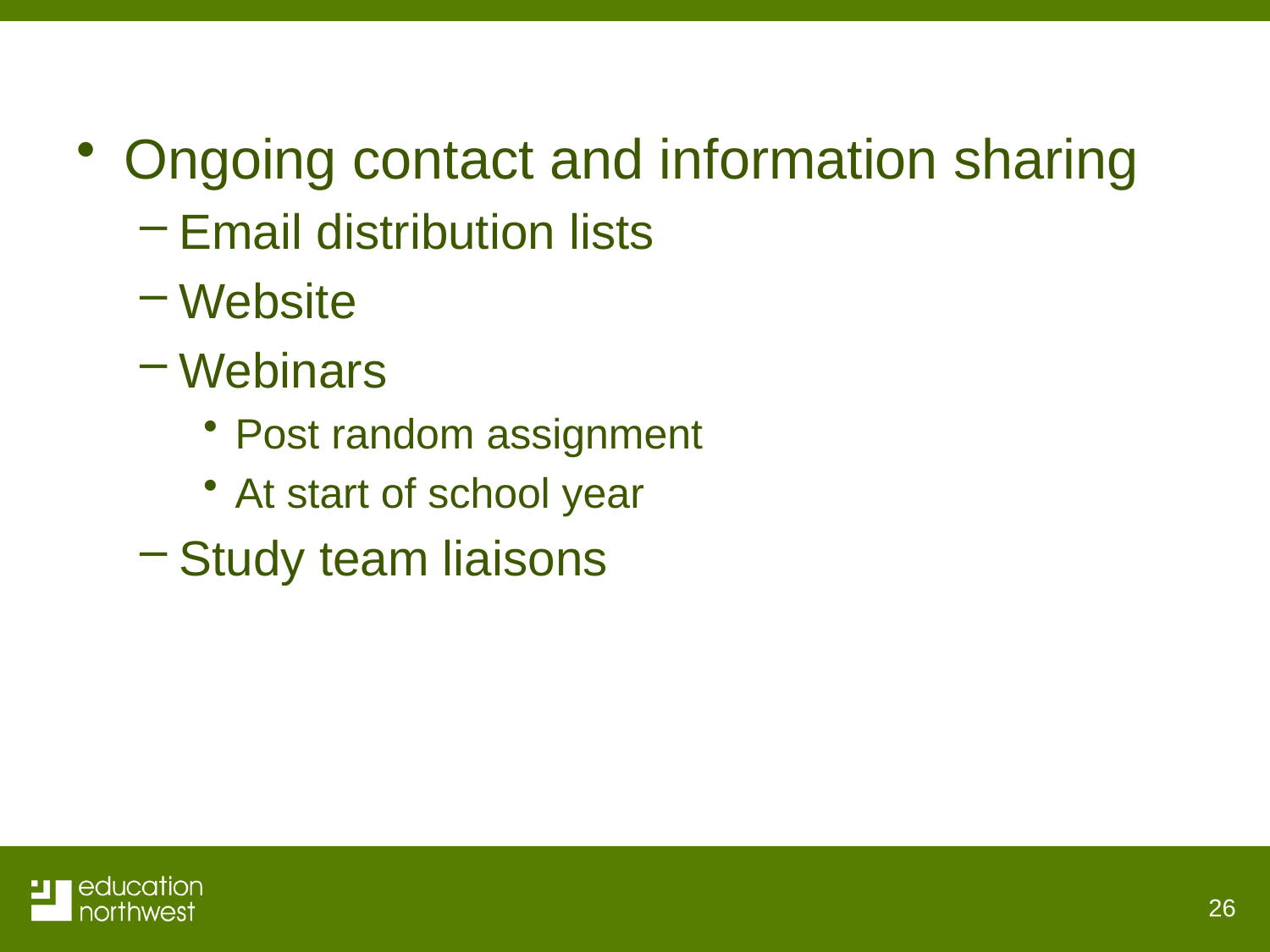

Ongoing contact and information sharing
Email distribution lists
Website
Webinars
Post random assignment
At start of school year
Study team liaisons

26